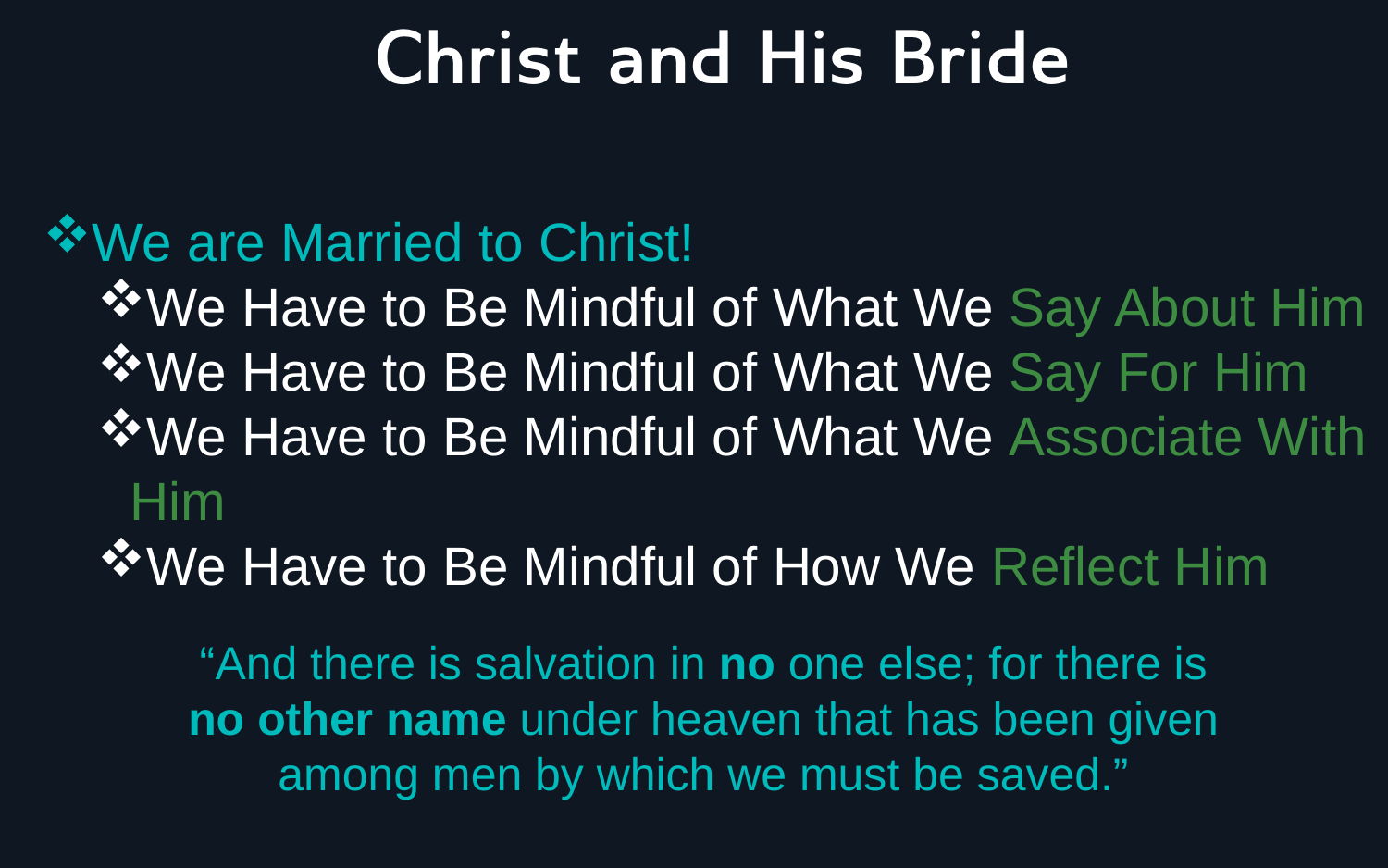

# Christ and His Bride
We are Married to Christ!
We Have to Be Mindful of What We Say About Him
We Have to Be Mindful of What We Say For Him
We Have to Be Mindful of What We Associate With Him
We Have to Be Mindful of How We Reflect Him

“And there is salvation in no one else; for there is no other name under heaven that has been given among men by which we must be saved.”